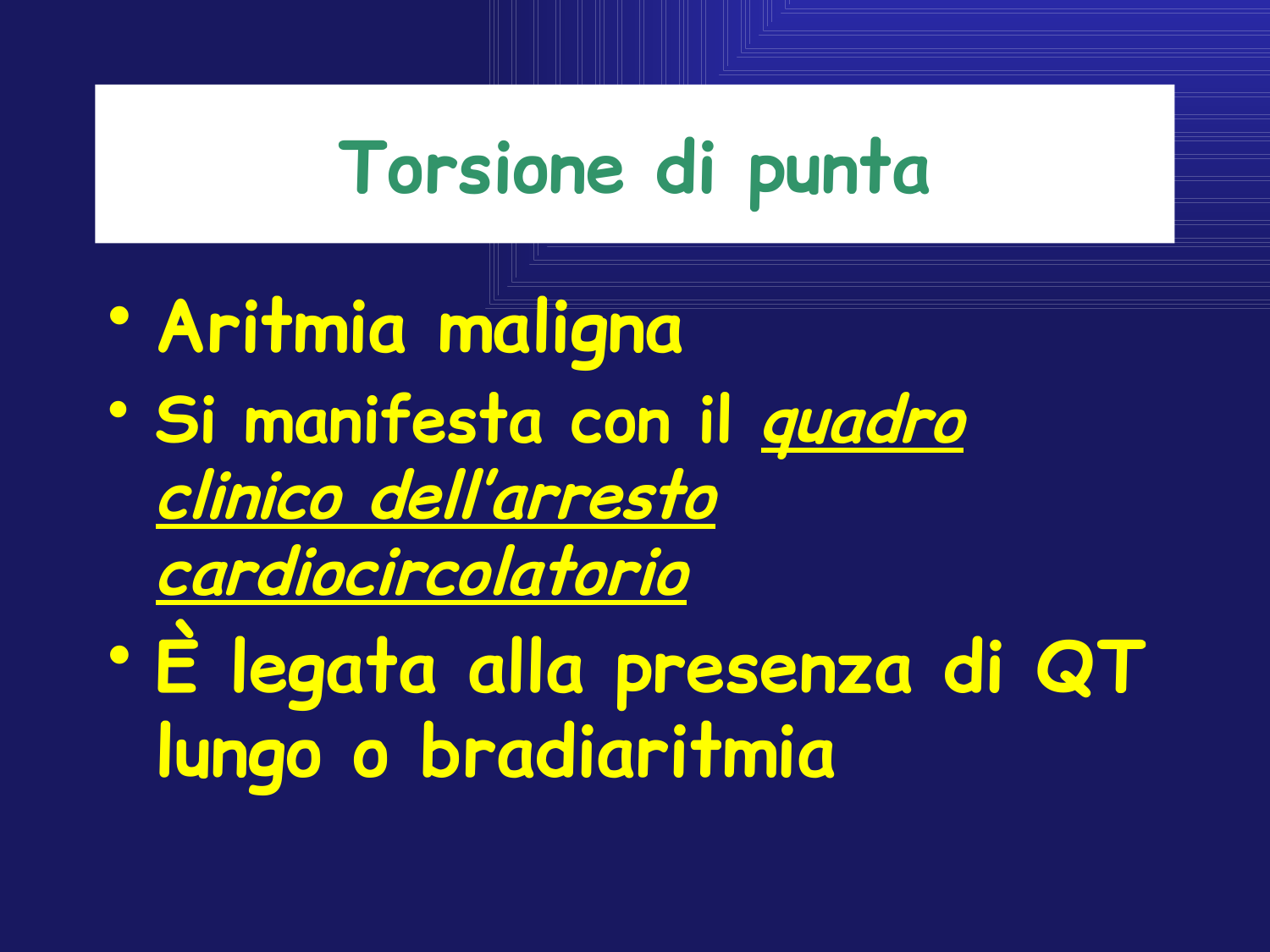

Torsione di punta
Aritmia maligna
Si manifesta con il quadro clinico dell’arresto cardiocircolatorio
È legata alla presenza di QT lungo o bradiaritmia